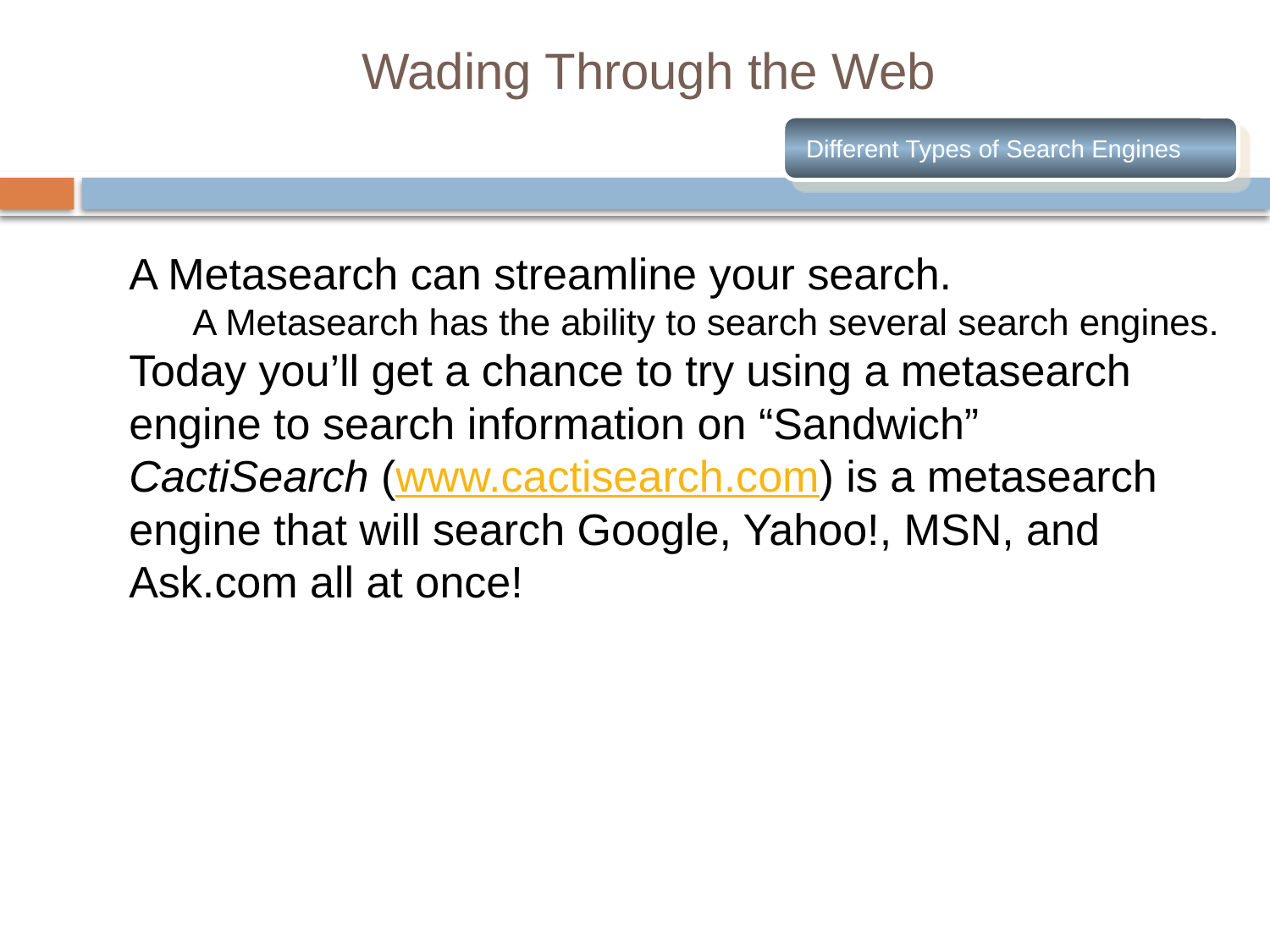

# Wading Through the Web
 Different Types of Search Engines

A Metasearch can streamline your search.
A Metasearch has the ability to search several search engines.
Today you’ll get a chance to try using a metasearch engine to search information on “Sandwich”
CactiSearch (www.cactisearch.com) is a metasearch engine that will search Google, Yahoo!, MSN, and Ask.com all at once!